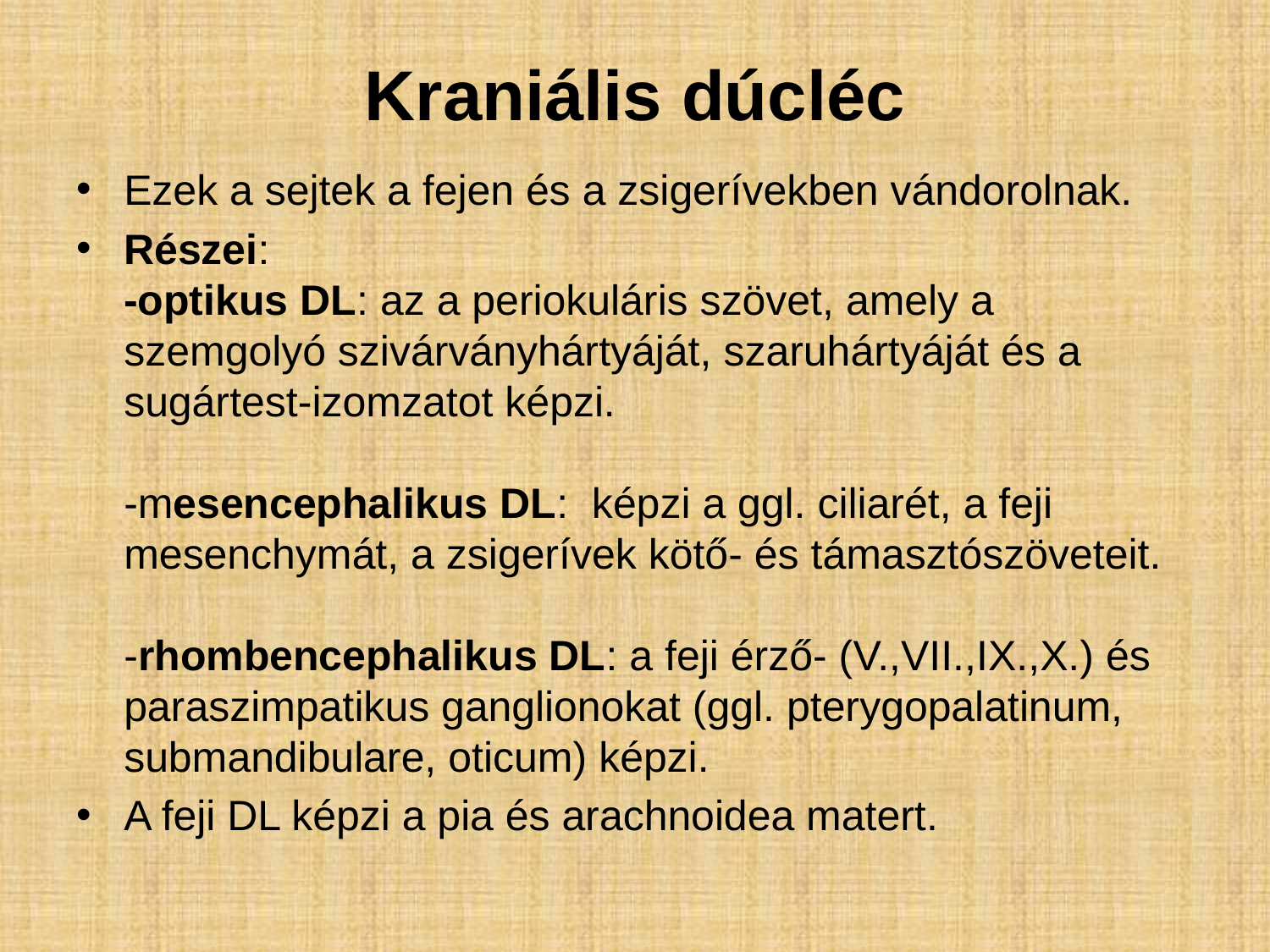

# Kraniális dúcléc
Ezek a sejtek a fejen és a zsigerívekben vándorolnak.
Részei:
-optikus DL: az a periokuláris szövet, amely a szemgolyó szivárványhártyáját, szaruhártyáját és a sugártest-izomzatot képzi.
-mesencephalikus DL:  képzi a ggl. ciliarét, a feji mesenchymát, a zsigerívek kötő- és támasztószöveteit.
-rhombencephalikus DL: a feji érző- (V.,VII.,IX.,X.) és paraszimpatikus ganglionokat (ggl. pterygopalatinum, submandibulare, oticum) képzi.
A feji DL képzi a pia és arachnoidea matert.